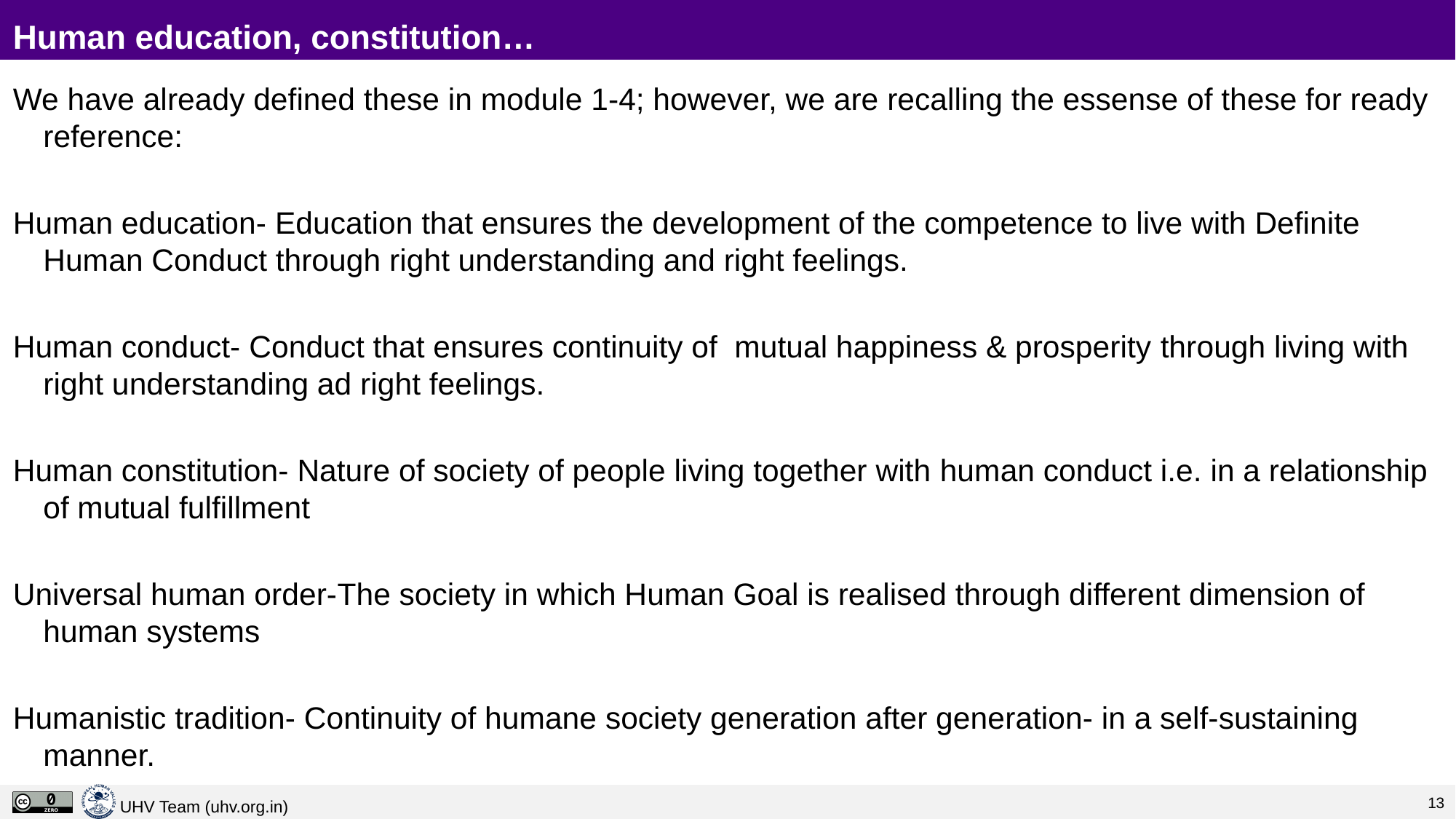

# Human education, constitution…
We have already defined these in module 1-4; however, we are recalling the essense of these for ready reference:

Human education- Education that ensures the development of the competence to live with Definite Human Conduct through right understanding and right feelings.

Human conduct- Conduct that ensures continuity of  mutual happiness & prosperity through living with right understanding ad right feelings.

Human constitution- Nature of society of people living together with human conduct i.e. in a relationship of mutual fulfillment

Universal human order-The society in which Human Goal is realised through different dimension of human systems

Humanistic tradition- Continuity of humane society generation after generation- in a self-sustaining manner.